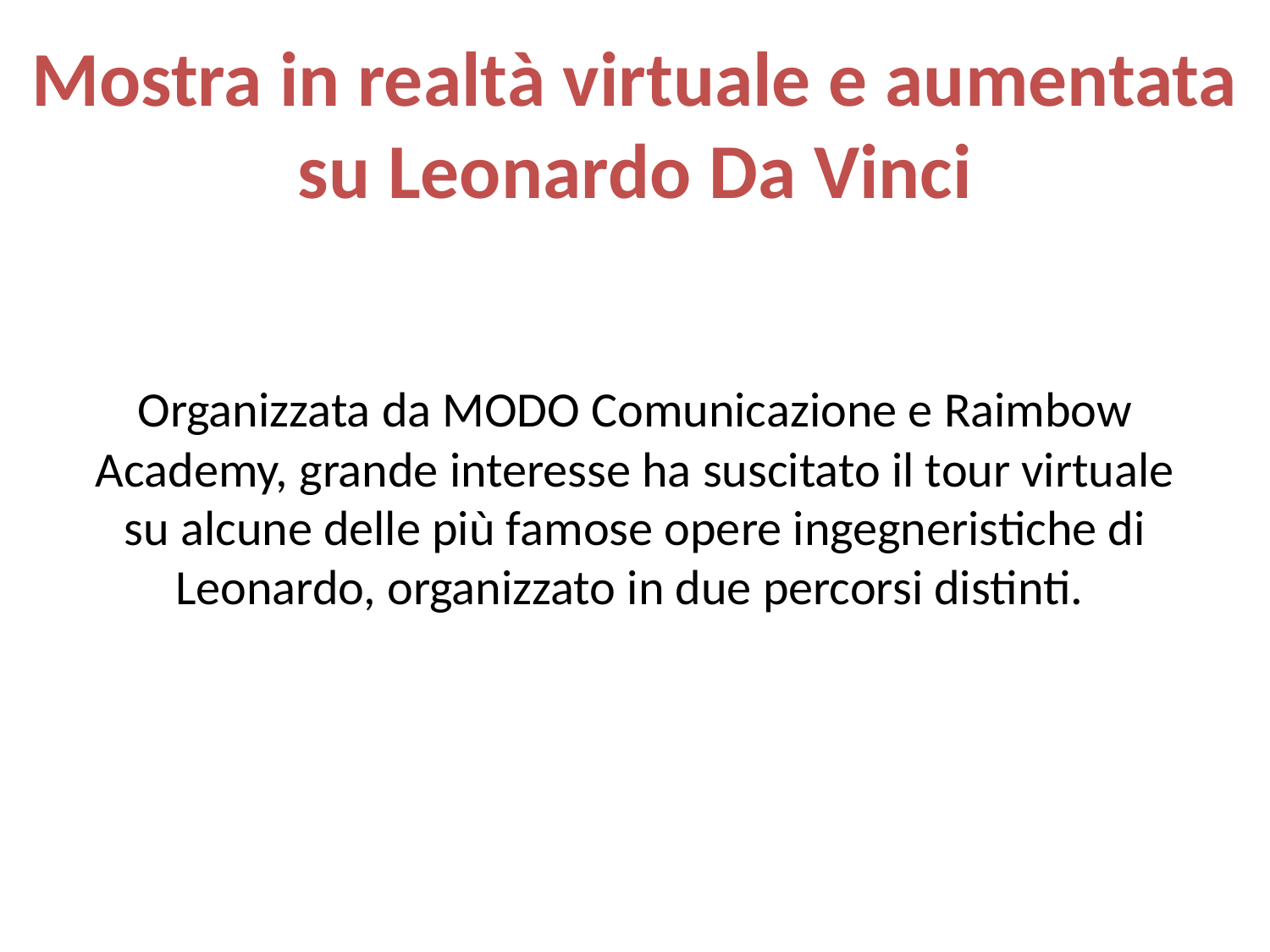

# Mostra in realtà virtuale e aumentata su Leonardo Da Vinci
Organizzata da MODO Comunicazione e Raimbow Academy, grande interesse ha suscitato il tour virtuale su alcune delle più famose opere ingegneristiche di Leonardo, organizzato in due percorsi distinti.